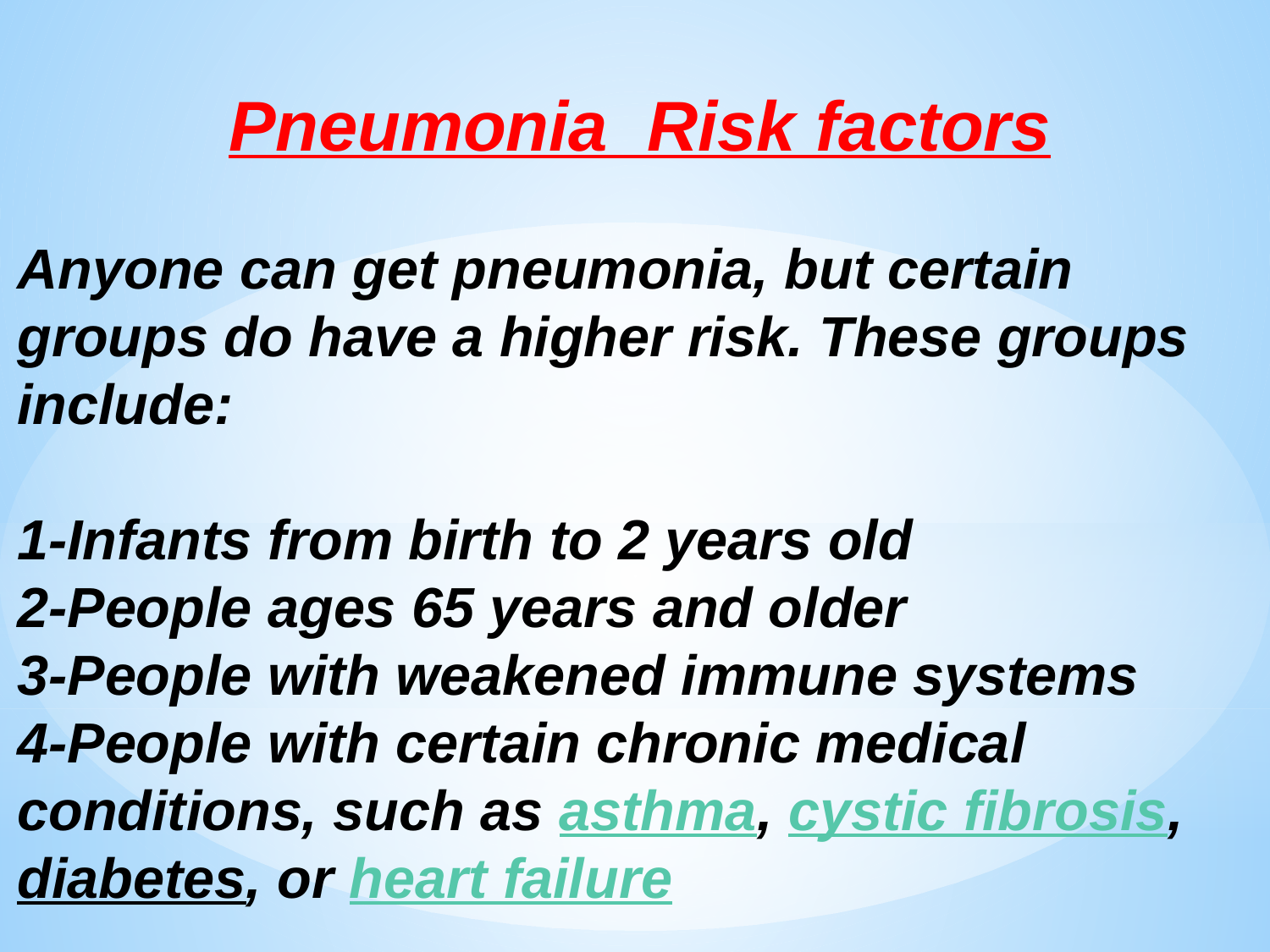

Pneumonia  Risk factors

Anyone can get pneumonia, but certain groups do have a higher risk. These groups include:

1-Infants from birth to 2 years old
2-People ages 65 years and older
3-People with weakened immune systems
4-People with certain chronic medical conditions, such as asthma, cystic fibrosis, diabetes, or heart failure